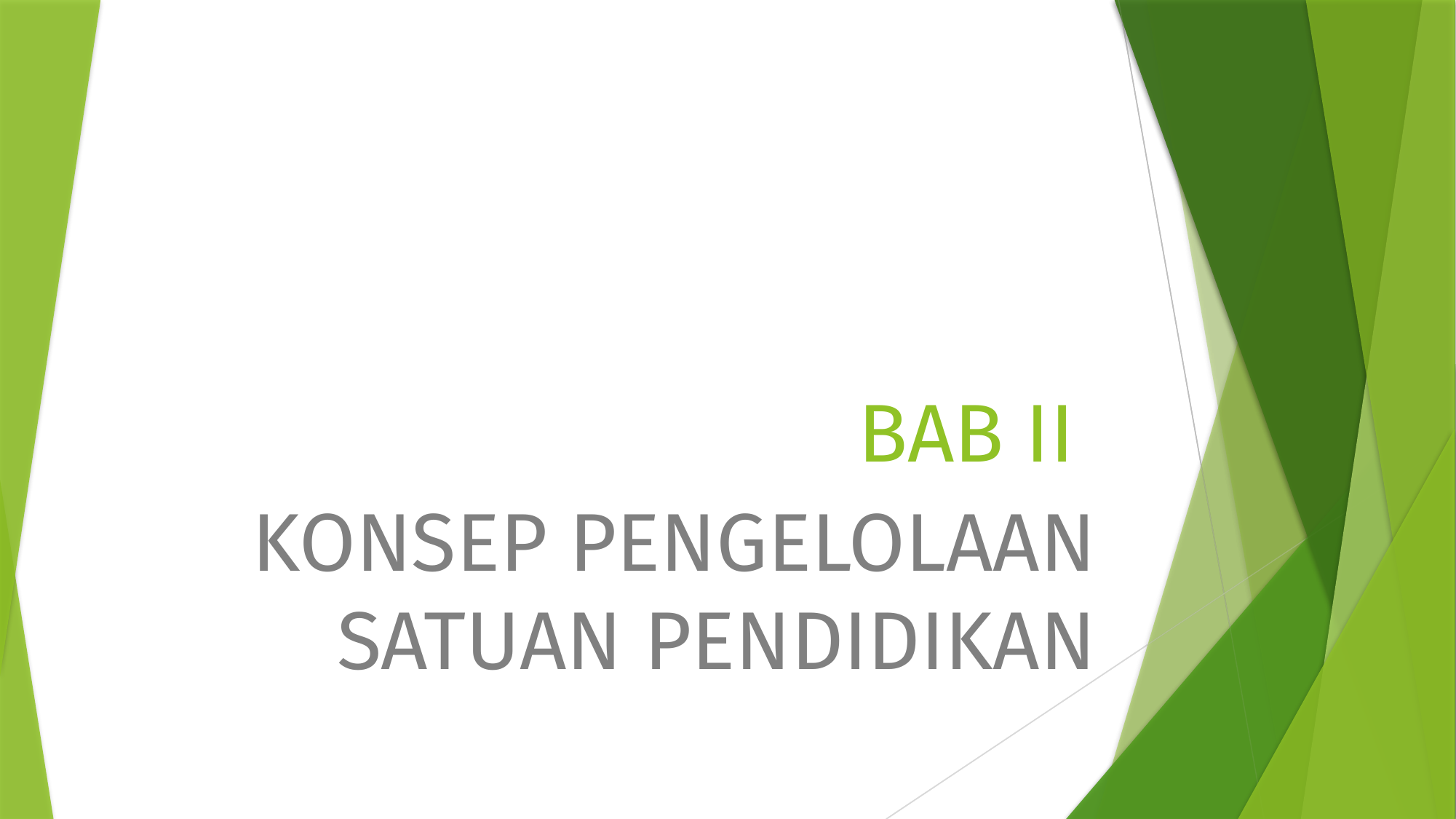

# BAB II
KONSEP PENGELOLAAN SATUAN PENDIDIKAN